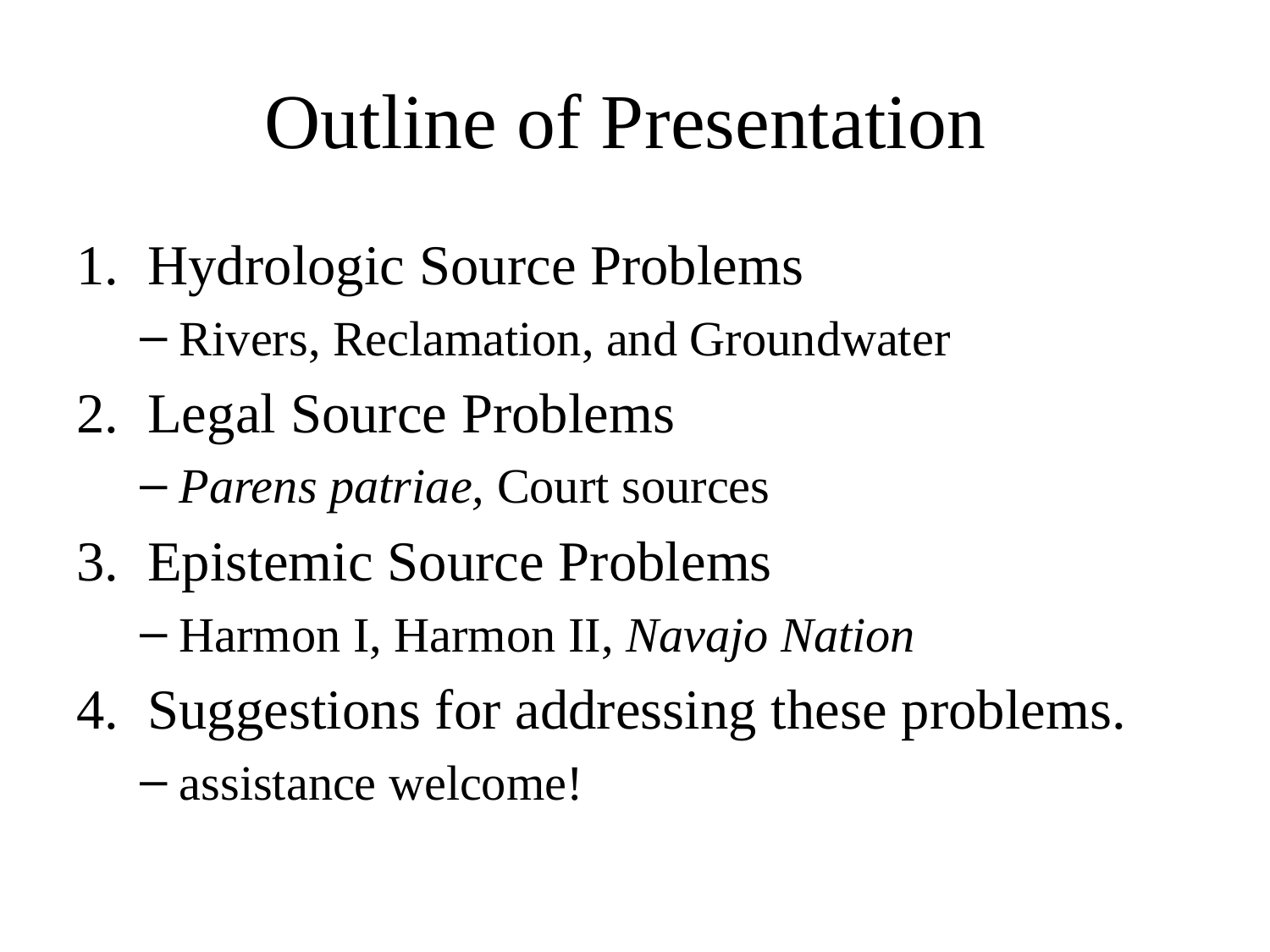

# Outline of Presentation
Hydrologic Source Problems
Rivers, Reclamation, and Groundwater
Legal Source Problems
Parens patriae, Court sources
Epistemic Source Problems
Harmon I, Harmon II, Navajo Nation
Suggestions for addressing these problems.
assistance welcome!